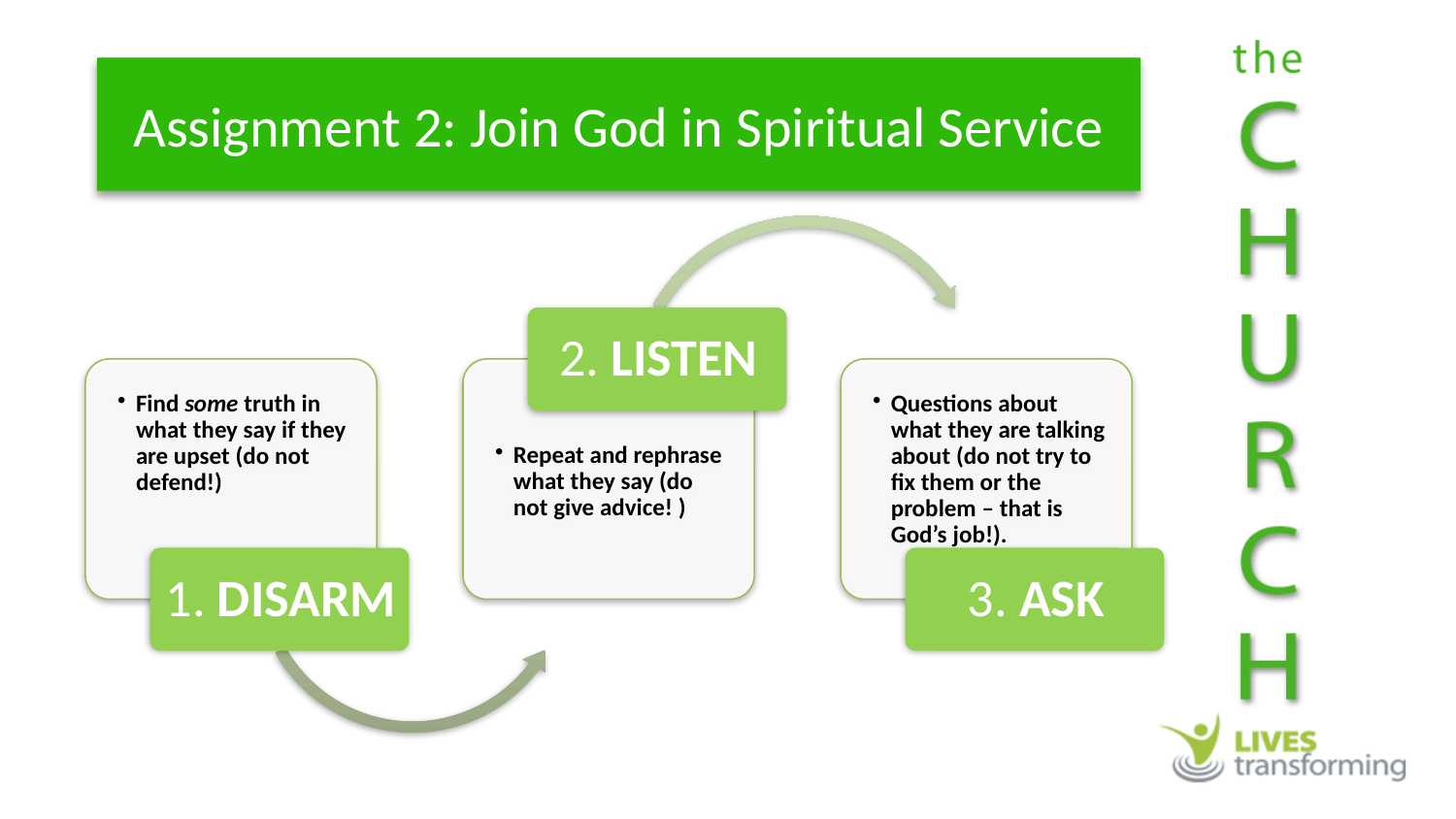

Assignment 2: Join God in Spiritual Service
Find some truth in what they say if they are upset (do not defend!)
1. DISARM
Repeat and rephrase what they say (do not give advice! )
2. LISTEN
Questions about what they are talking about (do not try to fix them or the problem – that is God’s job!).
3. ASK